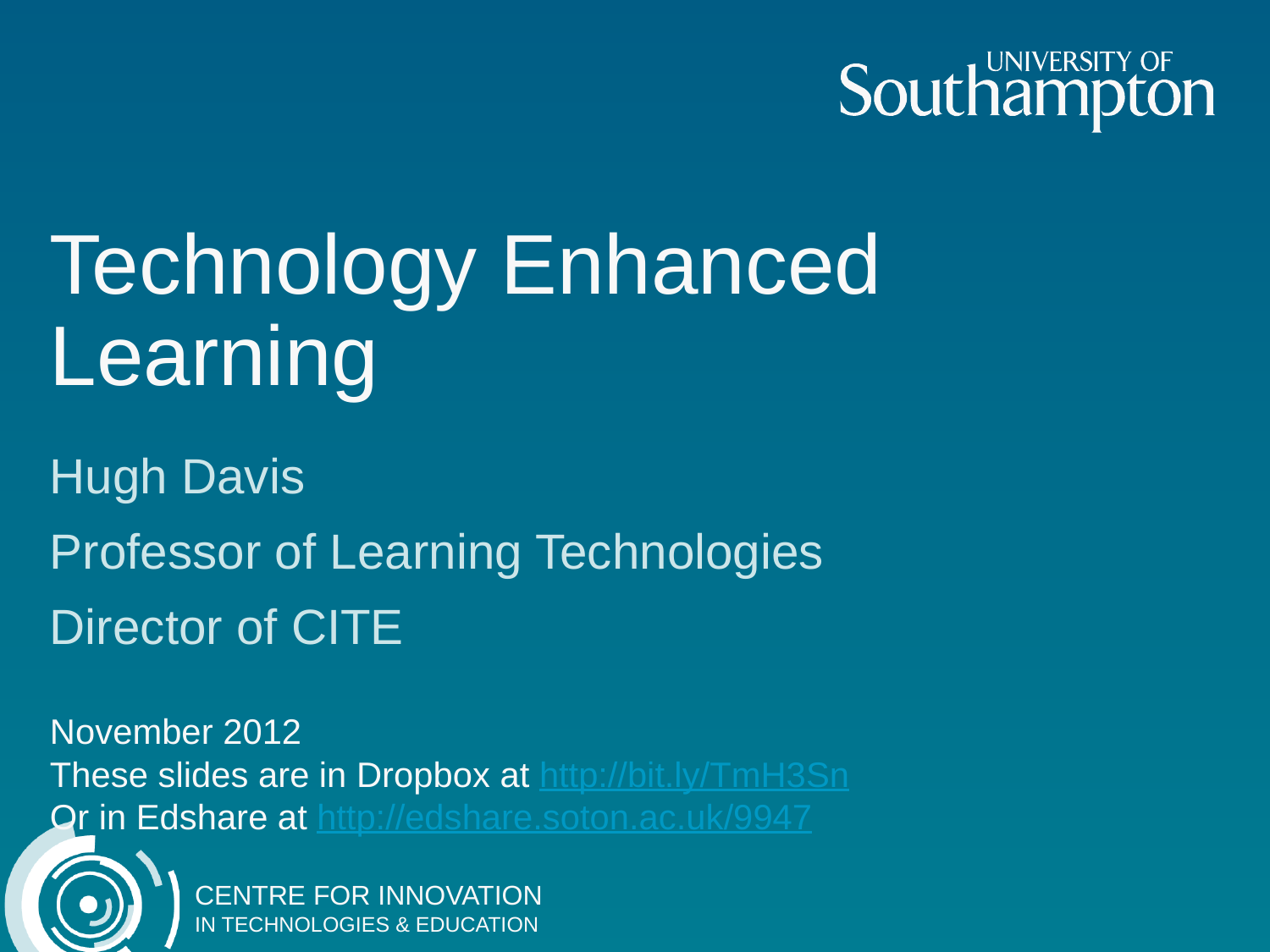

# Technology Enhanced Learning
Hugh Davis
Professor of Learning Technologies
Director of CITE

November 2012
These slides are in Dropbox at http://bit.ly/TmH3Sn
Or in Edshare at http://edshare.soton.ac.uk/9947